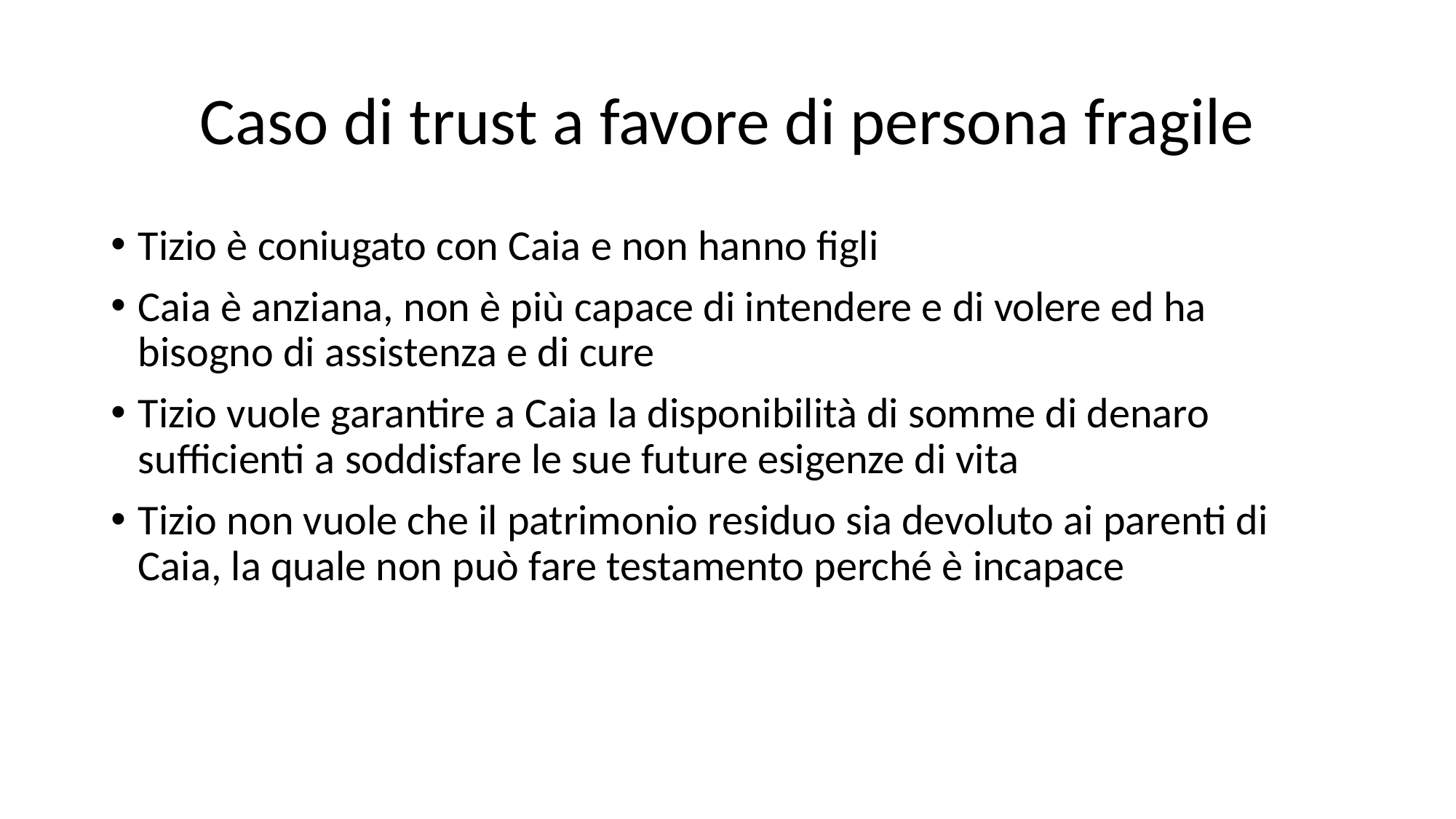

# Caso di trust a favore di persona fragile
Tizio è coniugato con Caia e non hanno figli
Caia è anziana, non è più capace di intendere e di volere ed ha bisogno di assistenza e di cure
Tizio vuole garantire a Caia la disponibilità di somme di denaro sufficienti a soddisfare le sue future esigenze di vita
Tizio non vuole che il patrimonio residuo sia devoluto ai parenti di Caia, la quale non può fare testamento perché è incapace